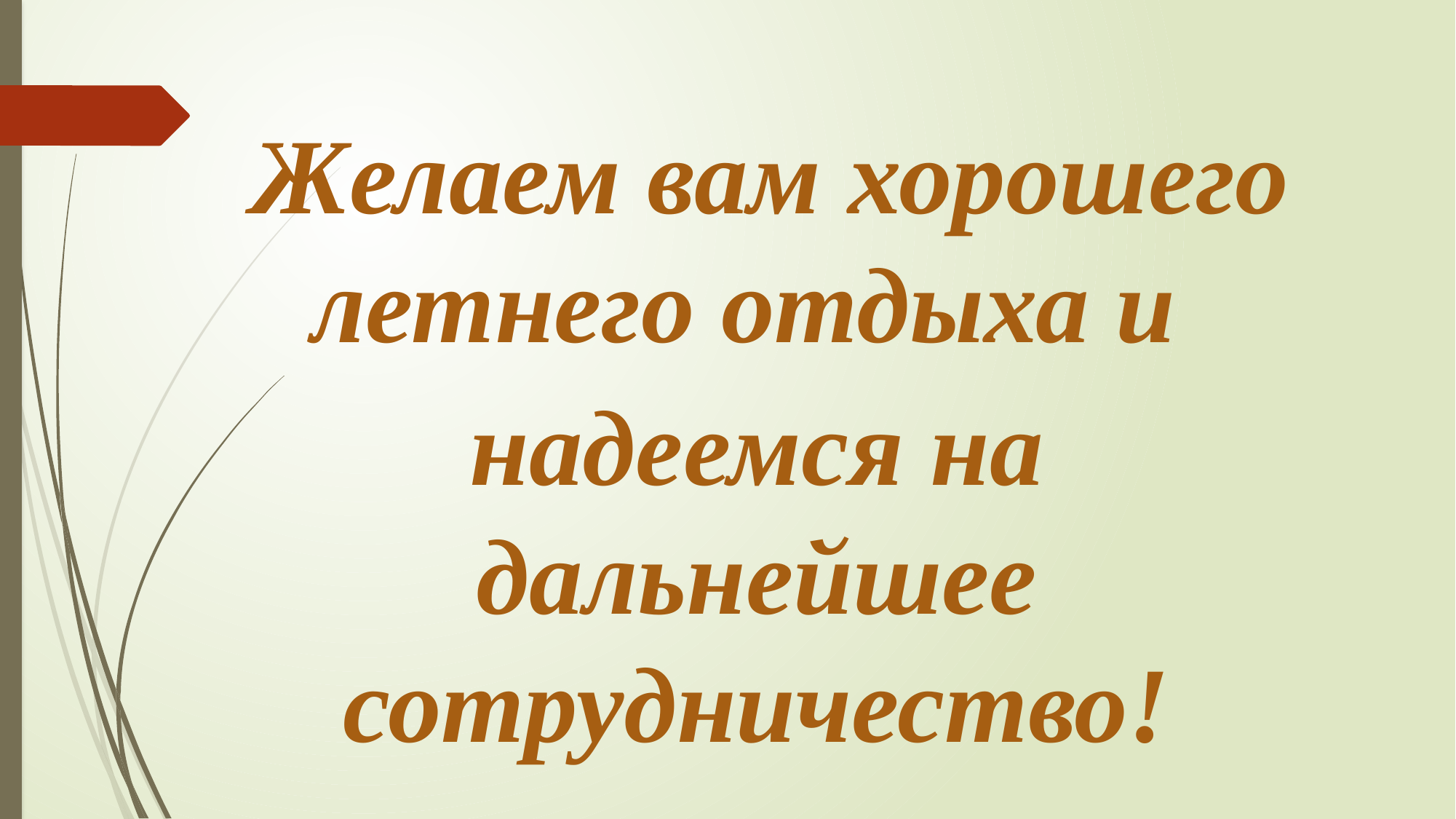

Желаем вам хорошего летнего отдыха и
надеемся на дальнейшее сотрудничество!